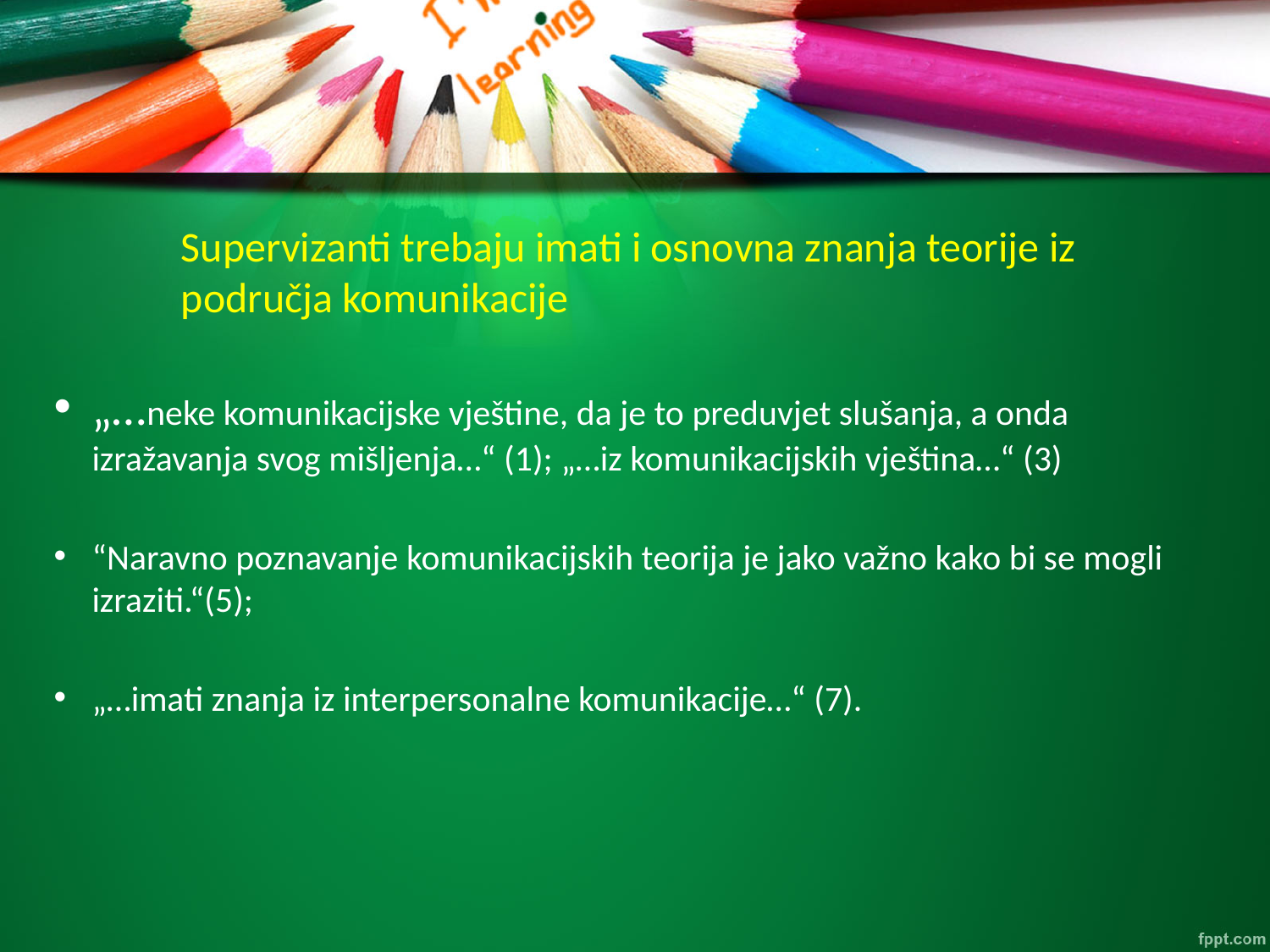

# Supervizanti trebaju imati i osnovna znanja teorije iz područja komunikacije
„…neke komunikacijske vještine, da je to preduvjet slušanja, a onda izražavanja svog mišljenja…“ (1); „…iz komunikacijskih vještina…“ (3)

“Naravno poznavanje komunikacijskih teorija je jako važno kako bi se mogli izraziti.“(5);

„…imati znanja iz interpersonalne komunikacije…“ (7).